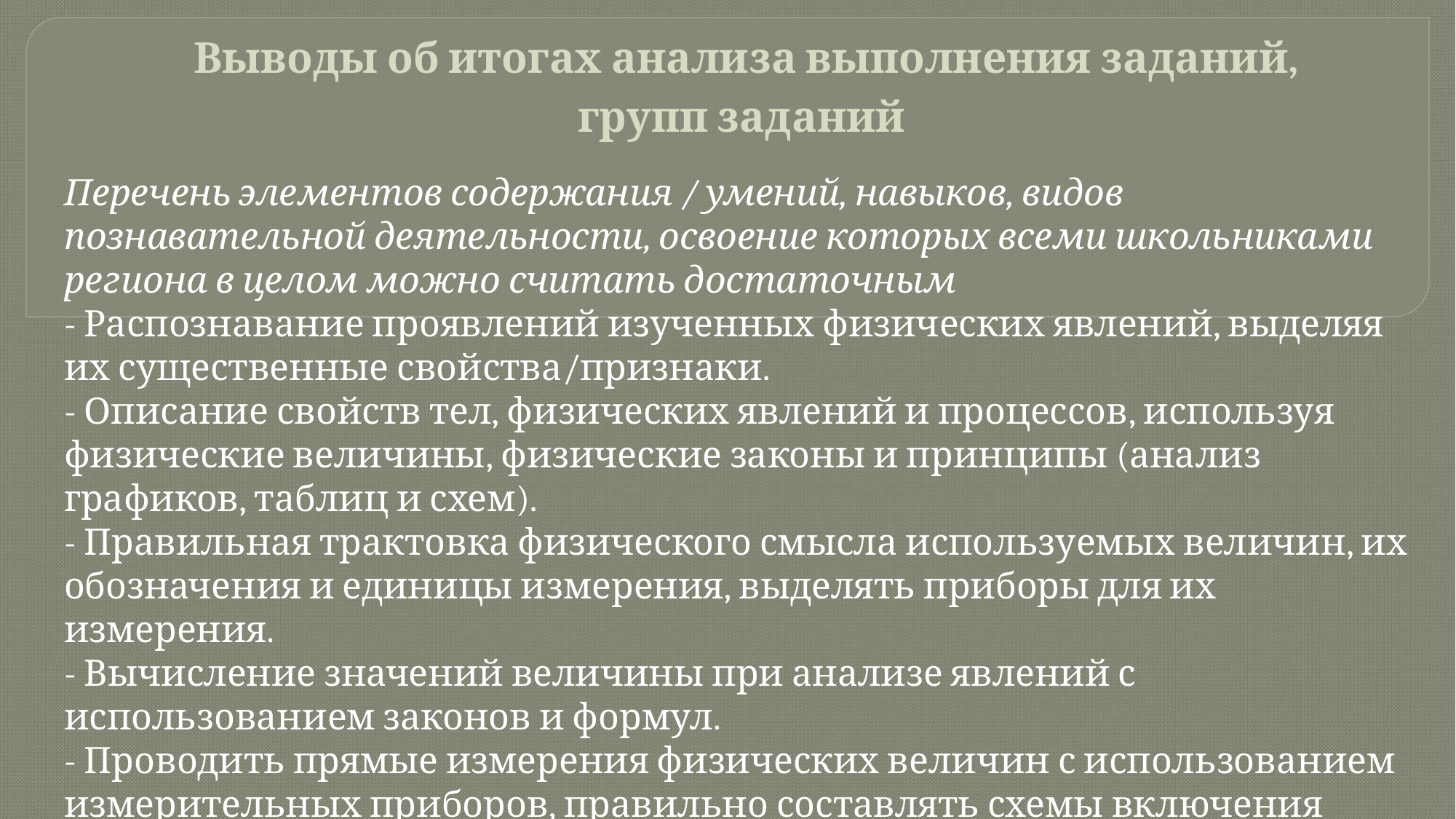

Выводы об итогах анализа выполнения заданий, групп заданий
Перечень элементов содержания / умений, навыков, видов познавательной деятельности, освоение которых всеми школьниками региона в целом можно считать достаточным
- Распознавание проявлений изученных физических явлений, выделяя их существенные свойства/признаки.
- Описание свойств тел, физических явлений и процессов, используя физические величины, физические законы и принципы (анализ графиков, таблиц и схем).
- Правильная трактовка физического смысла используемых величин, их обозначения и единицы измерения, выделять приборы для их измерения.
- Вычисление значений величины при анализе явлений с использованием законов и формул.
- Проводить прямые измерения физических величин с использованием измерительных приборов, правильно составлять схемы включения прибора в экспериментальную установку, проводить серию измерений